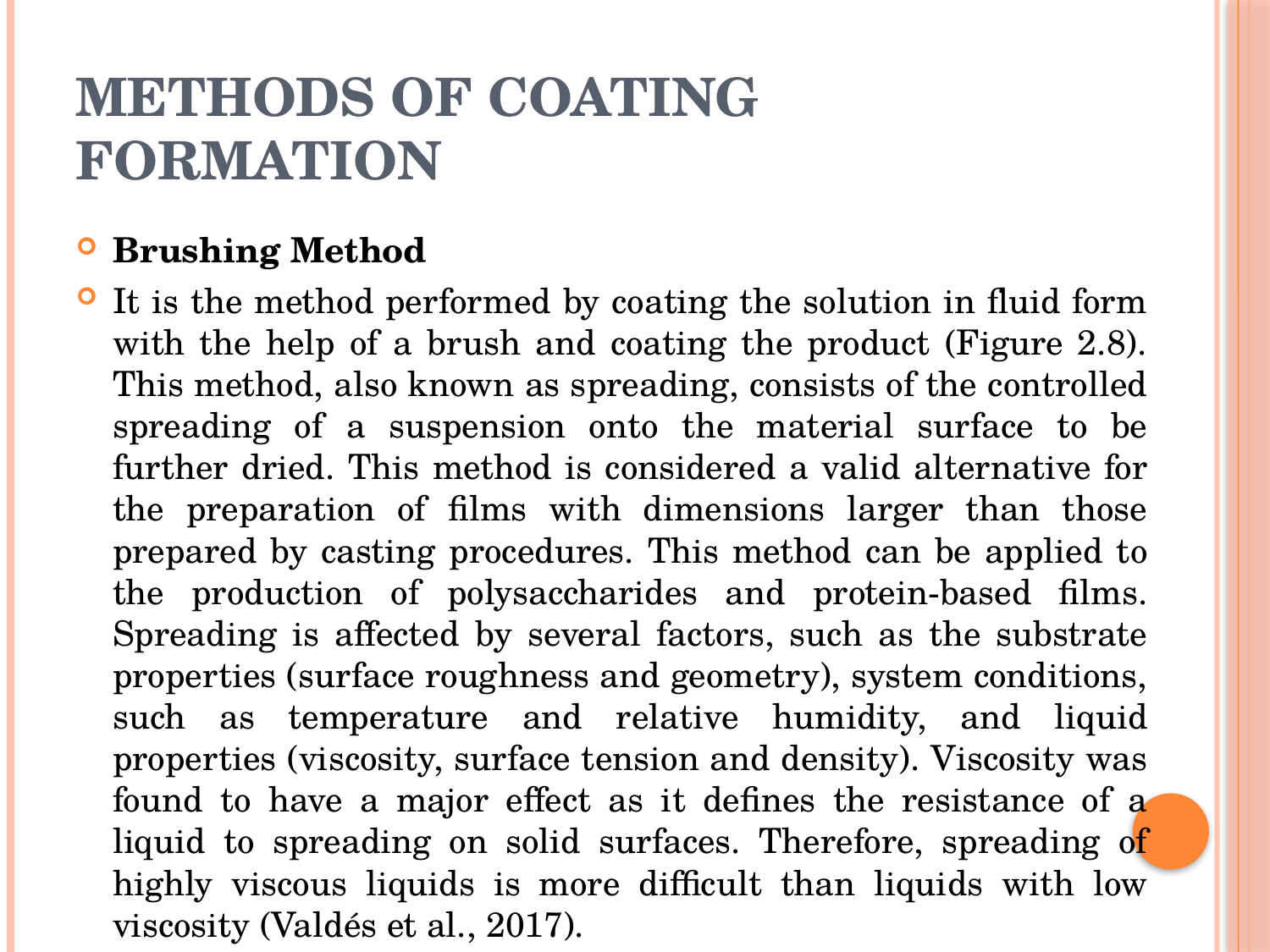

# Methods of Coating Formation
Brushing Method
It is the method performed by coating the solution in fluid form with the help of a brush and coating the product (Figure 2.8). This method, also known as spreading, consists of the controlled spreading of a suspension onto the material surface to be further dried. This method is considered a valid alternative for the preparation of films with dimensions larger than those prepared by casting procedures. This method can be applied to the production of polysaccharides and protein-based films. Spreading is affected by several factors, such as the substrate properties (surface roughness and geometry), system conditions, such as temperature and relative humidity, and liquid properties (viscosity, surface tension and density). Viscosity was found to have a major effect as it defines the resistance of a liquid to spreading on solid surfaces. Therefore, spreading of highly viscous liquids is more difficult than liquids with low viscosity (Valdés et al., 2017).